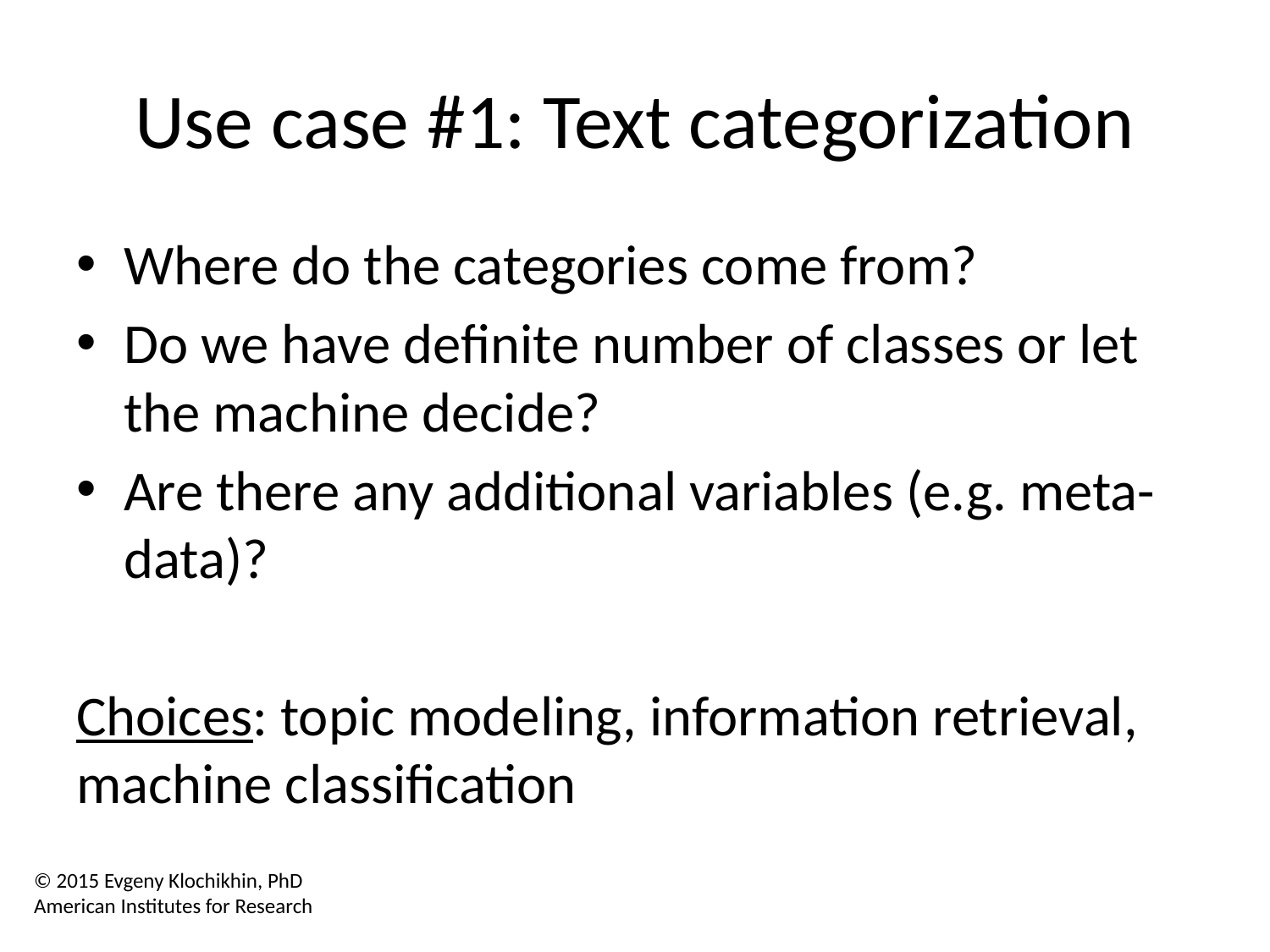

# Use case #1: Text categorization
Where do the categories come from?
Do we have definite number of classes or let the machine decide?
Are there any additional variables (e.g. meta-data)?

Choices: topic modeling, information retrieval, machine classification
© 2015 Evgeny Klochikhin, PhD
American Institutes for Research